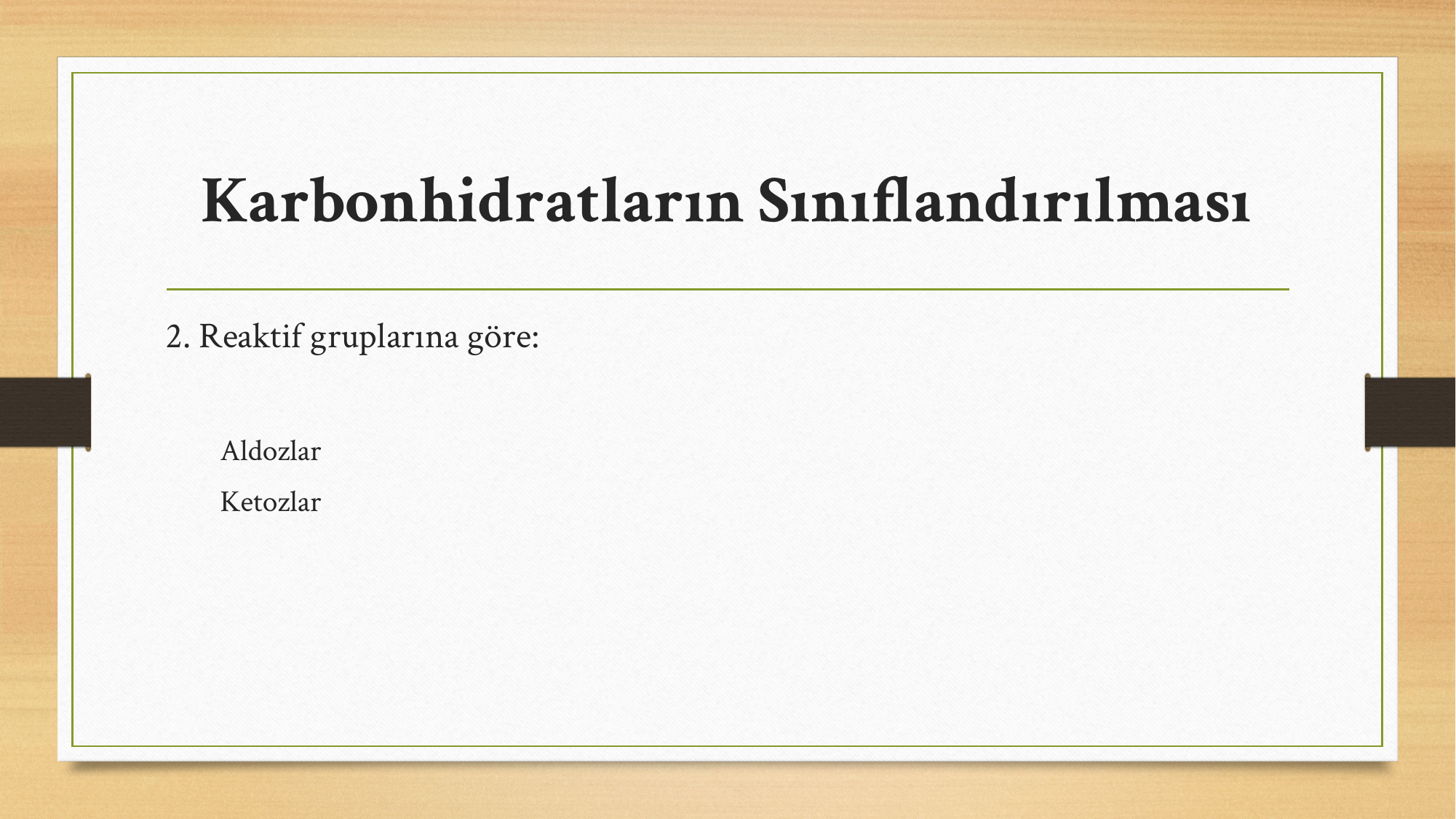

# Karbonhidratların Sınıflandırılması
2. Reaktif gruplarına göre:

Aldozlar
Ketozlar